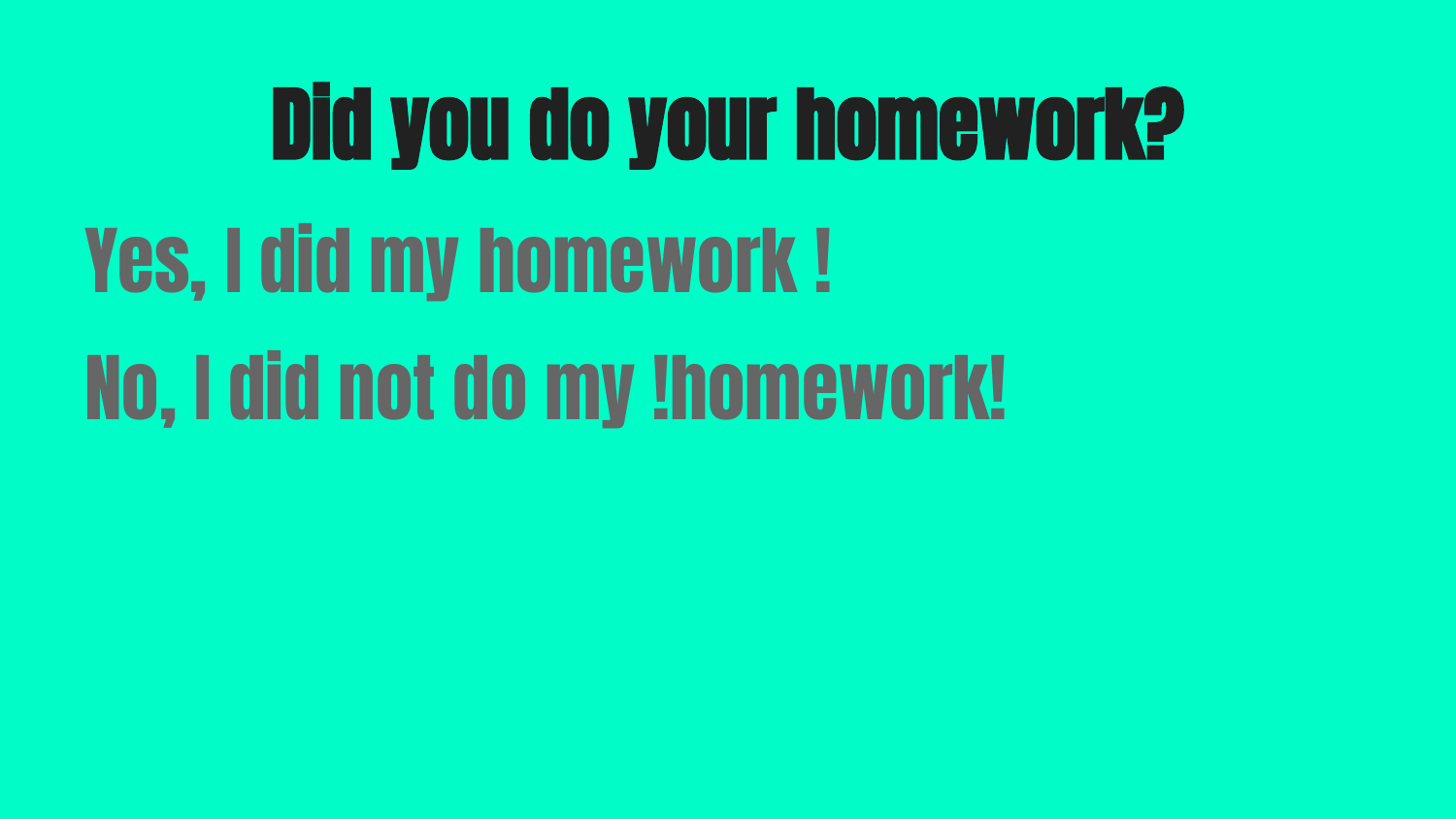

# Did you do your homework?
Yes, I did my homework !
No, I did not do my !homework!